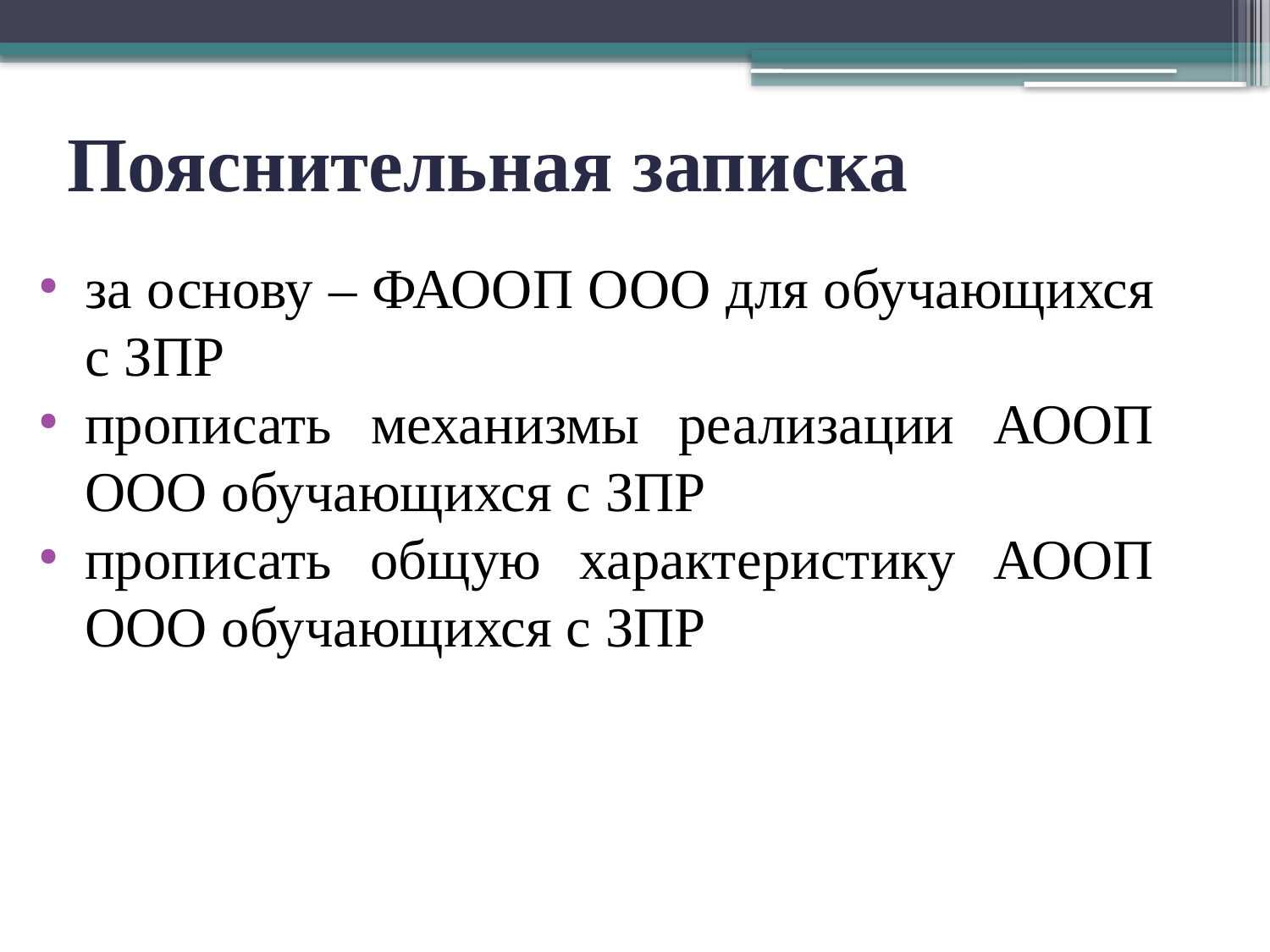

# Пояснительная записка
за основу – ФАООП ООО для обучающихся с ЗПР
прописать механизмы реализации АООП ООО обучающихся с ЗПР
прописать общую характеристику АООП ООО обучающихся с ЗПР